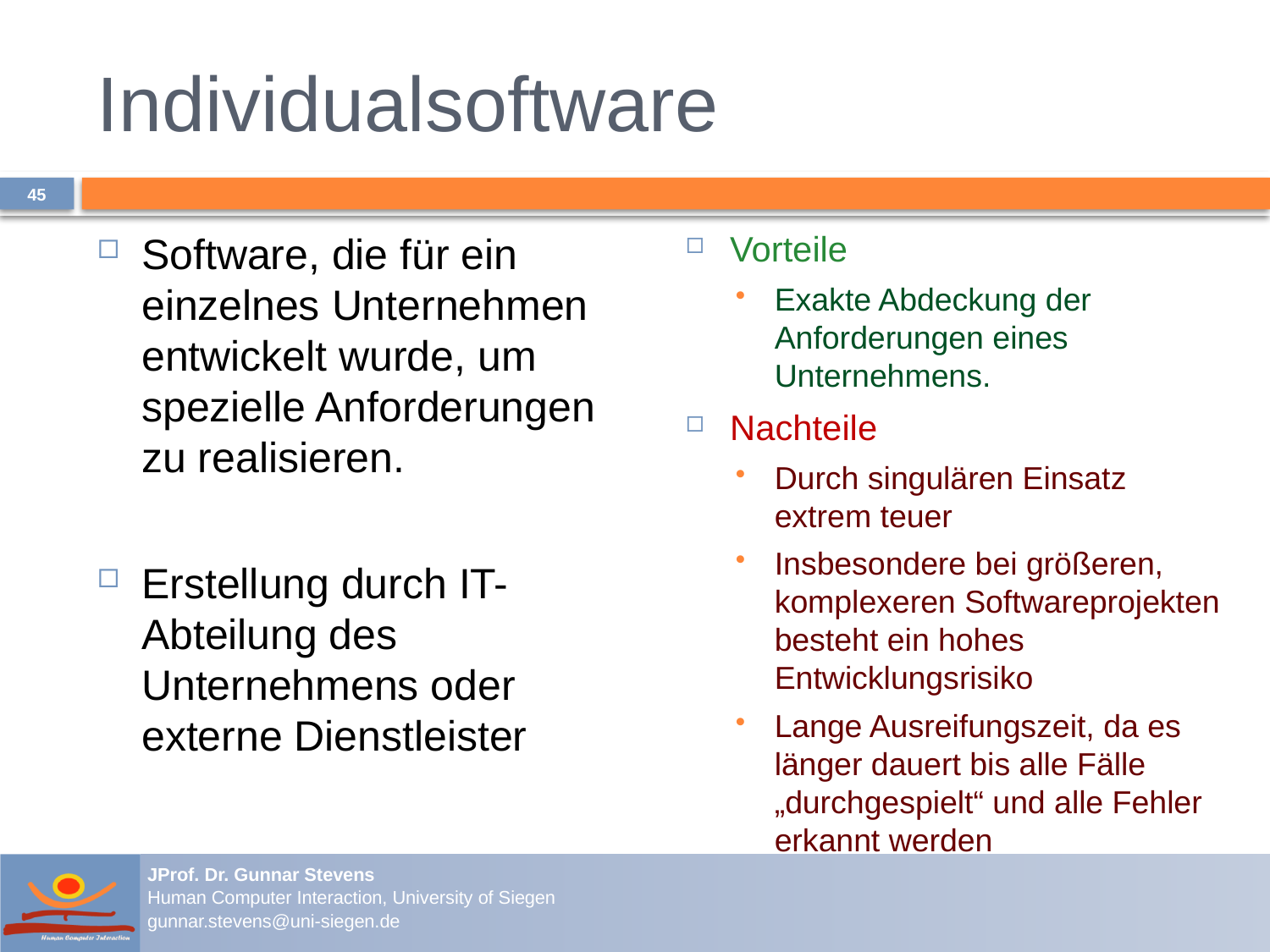

# Individualsoftware
45
Software, die für ein einzelnes Unternehmen entwickelt wurde, um spezielle Anforderungen zu realisieren.

Erstellung durch IT-Abteilung des Unternehmens oder externe Dienstleister

Vorteile
Exakte Abdeckung der Anforderungen eines Unternehmens.
Nachteile
Durch singulären Einsatz extrem teuer
Insbesondere bei größeren, komplexeren Softwareprojekten besteht ein hohes Entwicklungsrisiko
Lange Ausreifungszeit, da es länger dauert bis alle Fälle „durchgespielt“ und alle Fehler erkannt werden